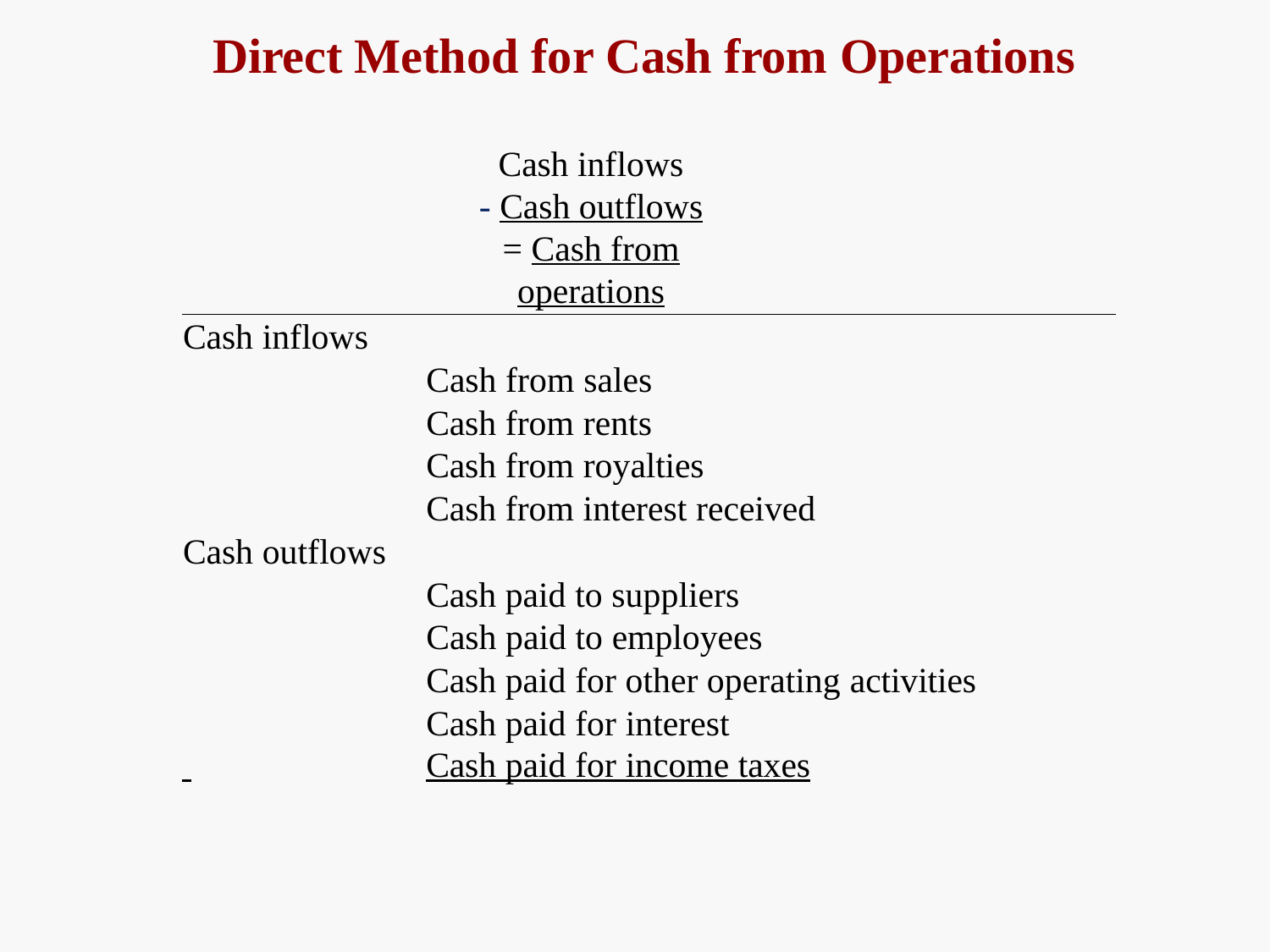

# Direct Method for Cash from Operations
Cash inflows
- Cash outflows
= Cash from operations
| Cash inflows |
| --- |
| Cash from sales |
| Cash from rents |
| Cash from royalties |
| Cash from interest received |
| Cash outflows |
| Cash paid to suppliers |
| Cash paid to employees |
| Cash paid for other operating activities |
| Cash paid for interest |
| Cash paid for income taxes |